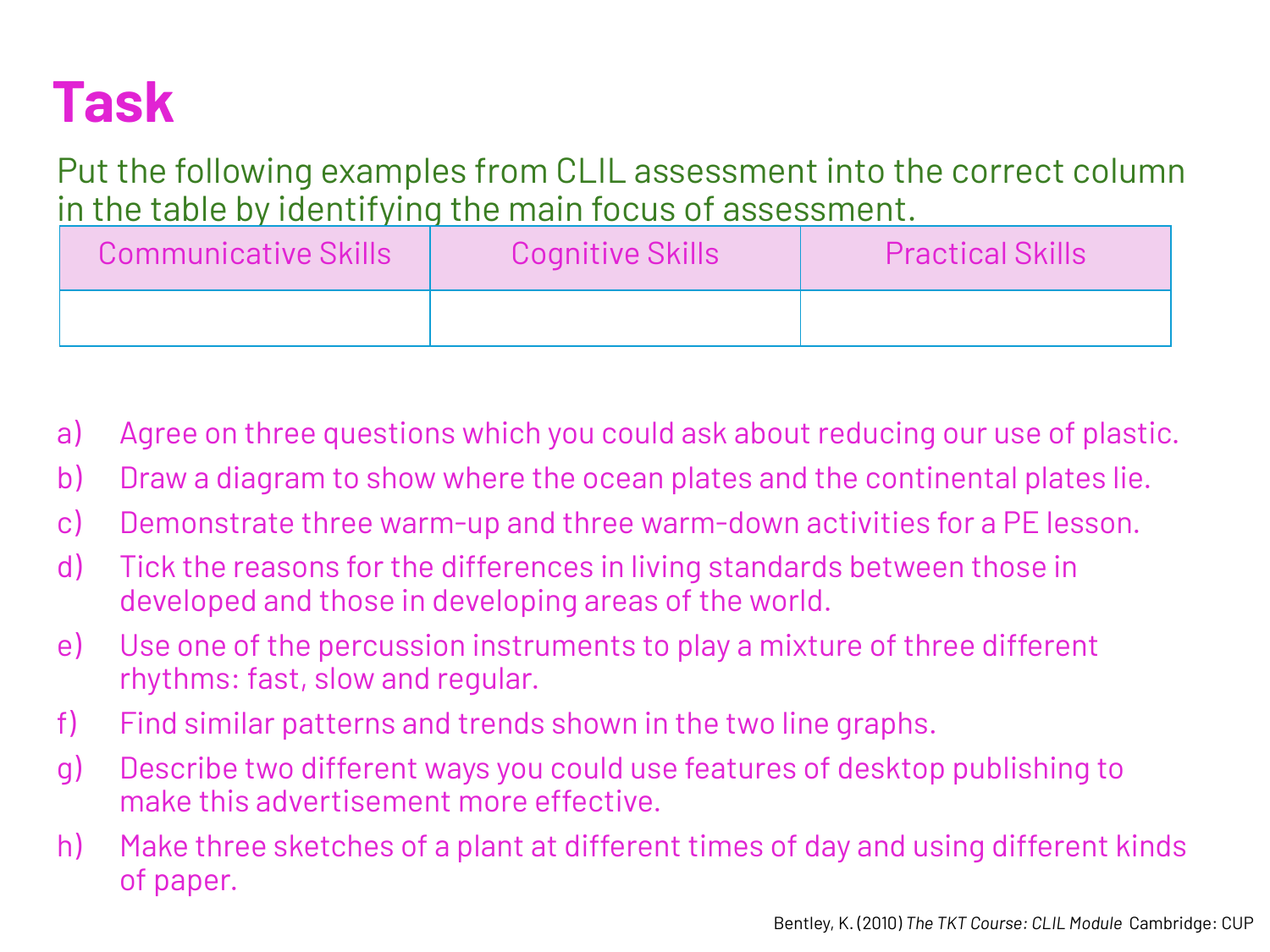

# Task
Put the following examples from CLIL assessment into the correct column in the table by identifying the main focus of assessment.

Agree on three questions which you could ask about reducing our use of plastic.
Draw a diagram to show where the ocean plates and the continental plates lie.
Demonstrate three warm-up and three warm-down activities for a PE lesson.
Tick the reasons for the differences in living standards between those in developed and those in developing areas of the world.
Use one of the percussion instruments to play a mixture of three different rhythms: fast, slow and regular.
Find similar patterns and trends shown in the two line graphs.
Describe two different ways you could use features of desktop publishing to make this advertisement more effective.
Make three sketches of a plant at different times of day and using different kinds of paper.
| Communicative Skills | Cognitive Skills | Practical Skills |
| --- | --- | --- |
|  |  |  |
Bentley, K. (2010) The TKT Course: CLIL Module  Cambridge: CUP